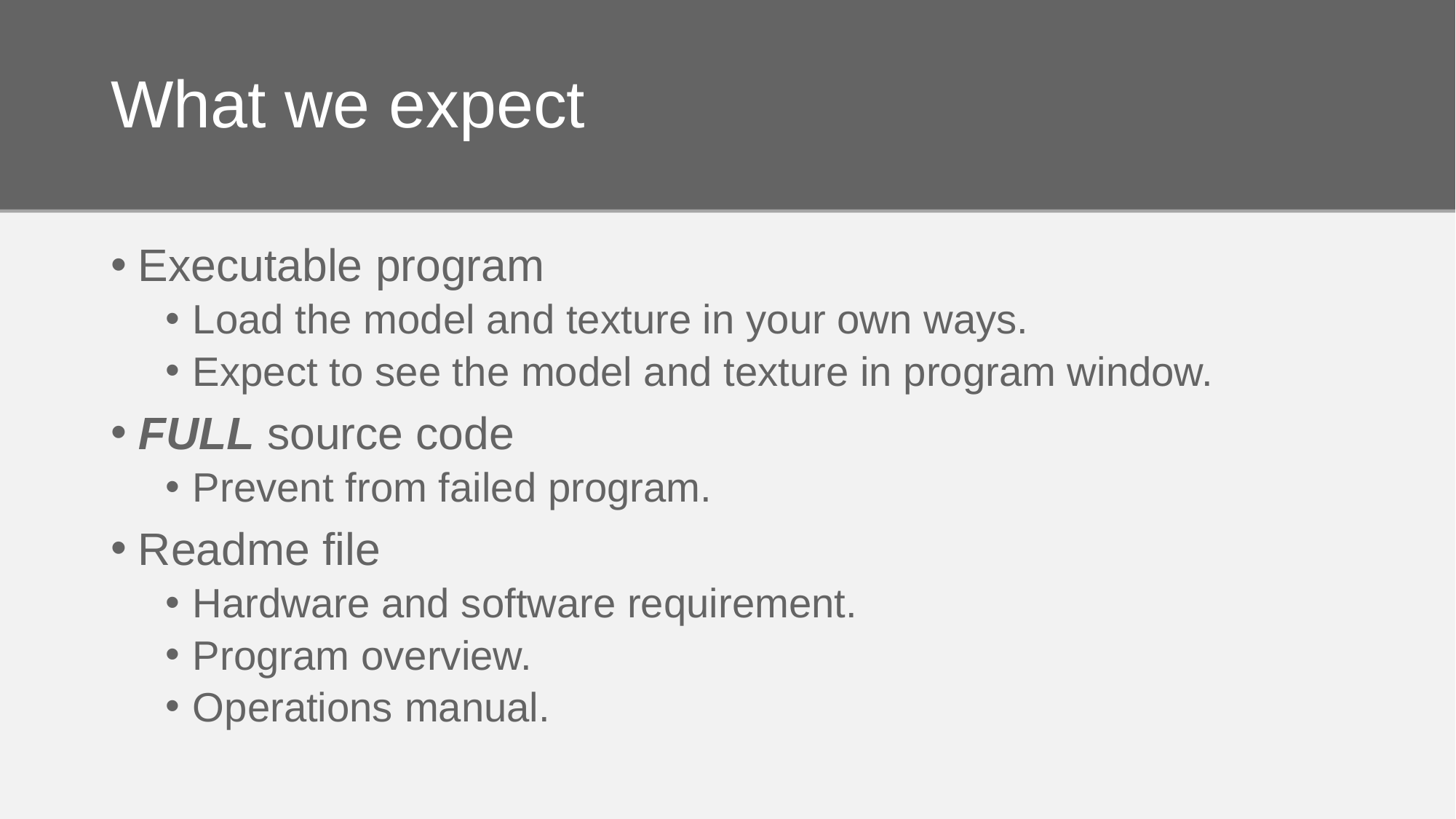

# What we expect
Executable program
Load the model and texture in your own ways.
Expect to see the model and texture in program window.
FULL source code
Prevent from failed program.
Readme file
Hardware and software requirement.
Program overview.
Operations manual.